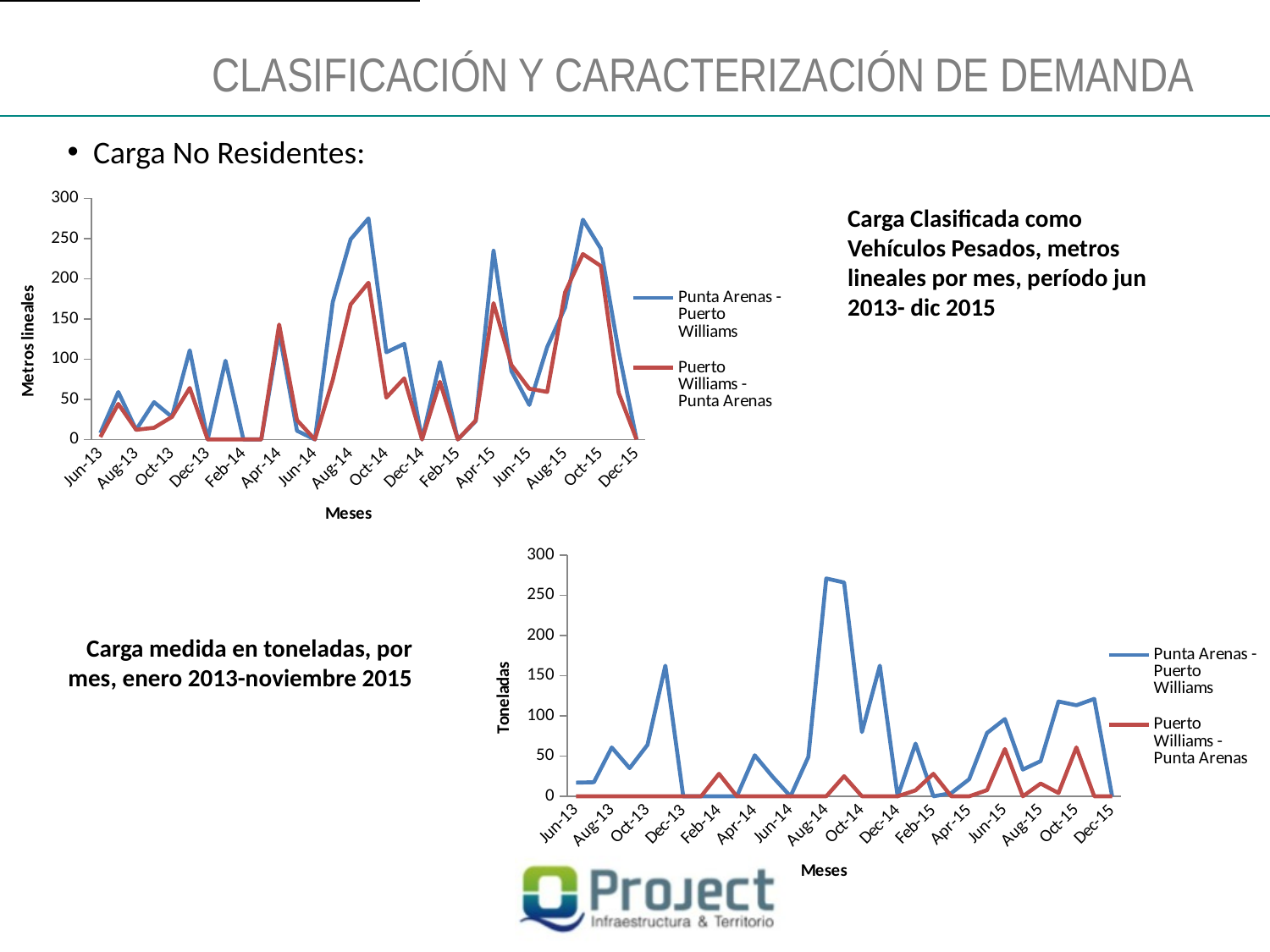

CLASIFICACIÓN Y CARACTERIZACIÓN DE DEMANDA
Carga No Residentes:

### Chart

| Category | Punta Arenas - Puerto Williams | Puerto Williams - Punta Arenas |
|---|---|---|
| 41426 | 8.0 | 3.0 |
| 41456 | 59.0 | 44.2 |
| 41487 | 12.0 | 12.0 |
| 41518 | 46.379999999999995 | 14.53 |
| 41548 | 28.0 | 28.0 |
| 41579 | 111.0 | 64.0 |
| 41609 | 0.0 | 0.0 |
| 41640 | 98.0 | 0.0 |
| 41671 | 0.0 | 0.0 |
| 41699 | 0.0 | 0.0 |
| 41730 | 133.0 | 143.0 |
| 41760 | 10.8 | 24.0 |
| 41791 | 0.0 | 0.0 |
| 41821 | 171.0 | 74.0 |
| 41852 | 249.0 | 168.0 |
| 41883 | 275.0 | 195.0 |
| 41913 | 108.5 | 52.0 |
| 41944 | 119.0 | 76.0 |
| 41974 | 0.0 | 0.0 |
| 42005 | 96.44074074074076 | 71.6633333333333 |
| 42036 | 0.0 | 0.0 |
| 42064 | 22.72 | 23.479999999999997 |
| 42095 | 234.8 | 169.6 |
| 42125 | 85.0 | 92.6 |
| 42156 | 42.9 | 63.1 |
| 42186 | 115.0 | 59.1 |
| 42217 | 164.0 | 182.9 |
| 42248 | 273.3999999999999 | 230.6 |
| 42278 | 237.4 | 215.8 |
| 42309 | 109.75 | 58.0 |
| 42339 | 0.0 | 0.0 |
Carga Clasificada como Vehículos Pesados, metros lineales por mes, período jun 2013- dic 2015

### Chart

| Category | Punta Arenas - Puerto Williams | Puerto Williams - Punta Arenas |
|---|---|---|
| 41426 | 17.0 | 0.0 |
| 41456 | 17.5 | 0.0 |
| 41487 | 60.75 | 0.0 |
| 41518 | 35.0 | 0.0 |
| 41548 | 64.0 | 0.0 |
| 41579 | 162.55 | 0.0 |
| 41609 | 0.0 | 0.0 |
| 41640 | 0.0 | 0.0 |
| 41671 | 0.0 | 28.0 |
| 41699 | 0.0 | 0.0 |
| 41730 | 51.0 | 0.0 |
| 41760 | 24.348 | 0.1 |
| 41791 | 0.0 | 0.0 |
| 41821 | 49.0 | 0.0 |
| 41852 | 271.0 | 0.0 |
| 41883 | 266.0 | 25.0 |
| 41913 | 79.92 | 0.030000000000000002 |
| 41944 | 162.55 | 0.0 |
| 41974 | 0.0 | 0.0 |
| 42005 | 65.52474074074074 | 7.423333333333349 |
| 42036 | 0.0 | 28.0 |
| 42064 | 4.0 | 0.0 |
| 42095 | 21.2 | 0.0 |
| 42125 | 78.8 | 7.7 |
| 42156 | 96.2 | 58.8 |
| 42186 | 33.25 | 0.0 |
| 42217 | 43.8 | 15.9 |
| 42248 | 118.0 | 4.1 |
| 42278 | 113.3 | 60.8 |
| 42309 | 121.23500000000001 | 0.014999999999999998 |
| 42339 | 0.0 | 0.0 |
Carga medida en toneladas, por mes, enero 2013-noviembre 2015